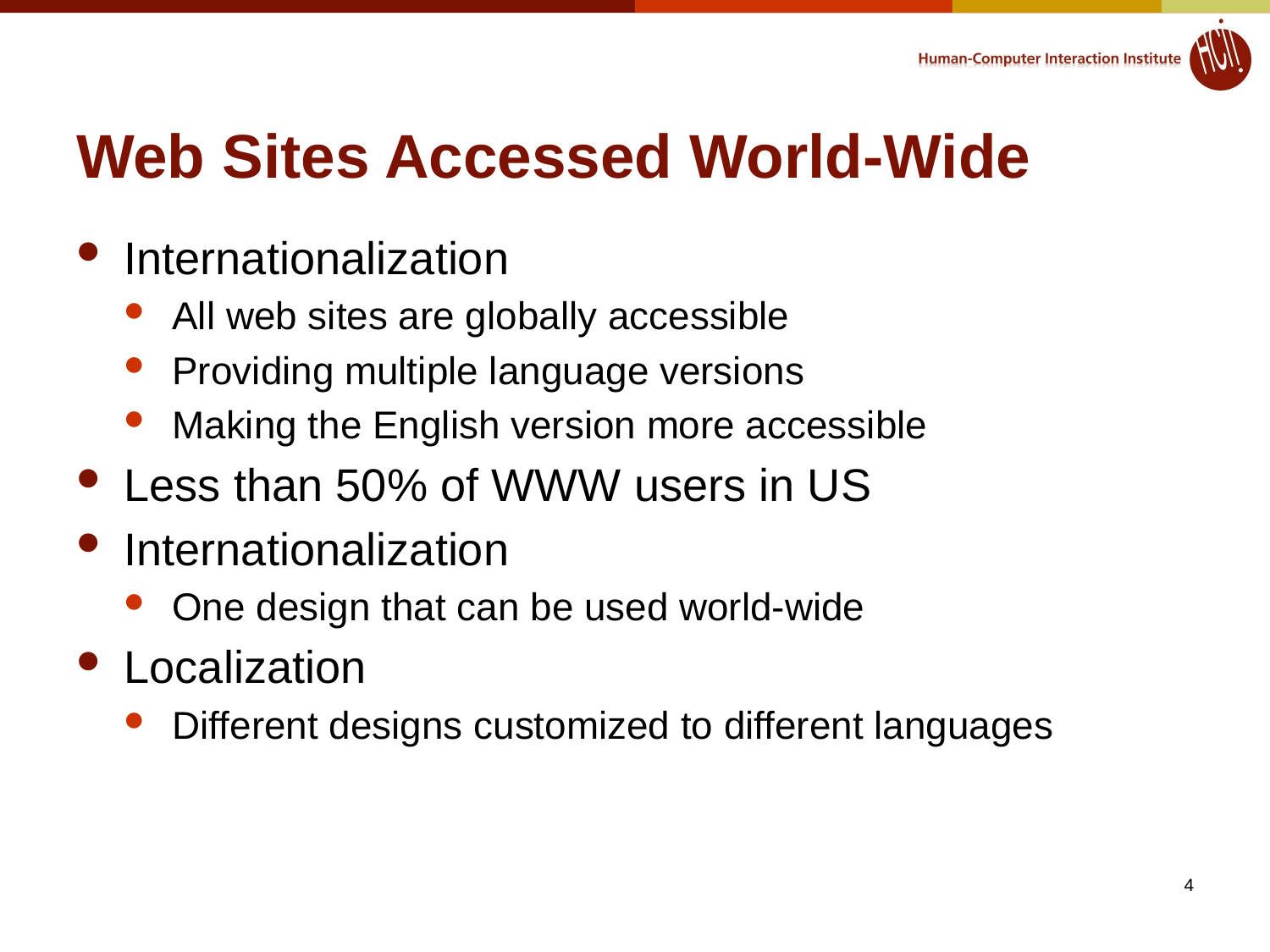

# Web Sites Accessed World-Wide
Internationalization
All web sites are globally accessible
Providing multiple language versions
Making the English version more accessible
Less than 50% of WWW users in US
Internationalization
One design that can be used world-wide
Localization
Different designs customized to different languages
4